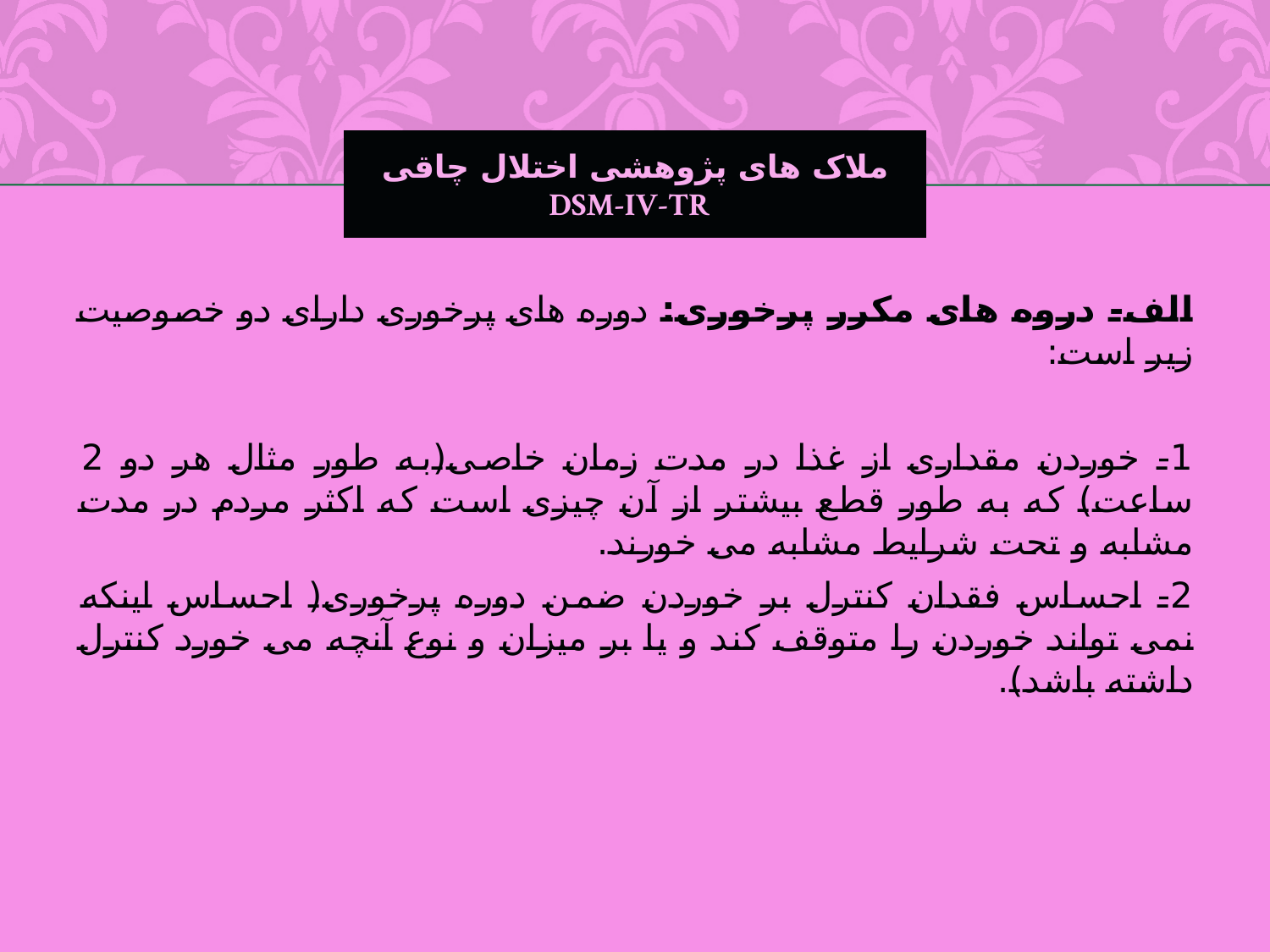

# ملاک های پژوهشی اختلال چاقی DSM-IV-TR
الف- دروه های مکرر پرخوری: دوره های پرخوری دارای دو خصوصیت زیر است:

1- خوردن مقداری از غذا در مدت زمان خاصی(به طور مثال هر دو 2 ساعت) که به طور قطع بیشتر از آن چیزی است که اکثر مردم در مدت مشابه و تحت شرایط مشابه می خورند.
2- احساس فقدان کنترل بر خوردن ضمن دوره پرخوری( احساس اینکه نمی تواند خوردن را متوقف کند و یا بر میزان و نوع آنچه می خورد کنترل داشته باشد).